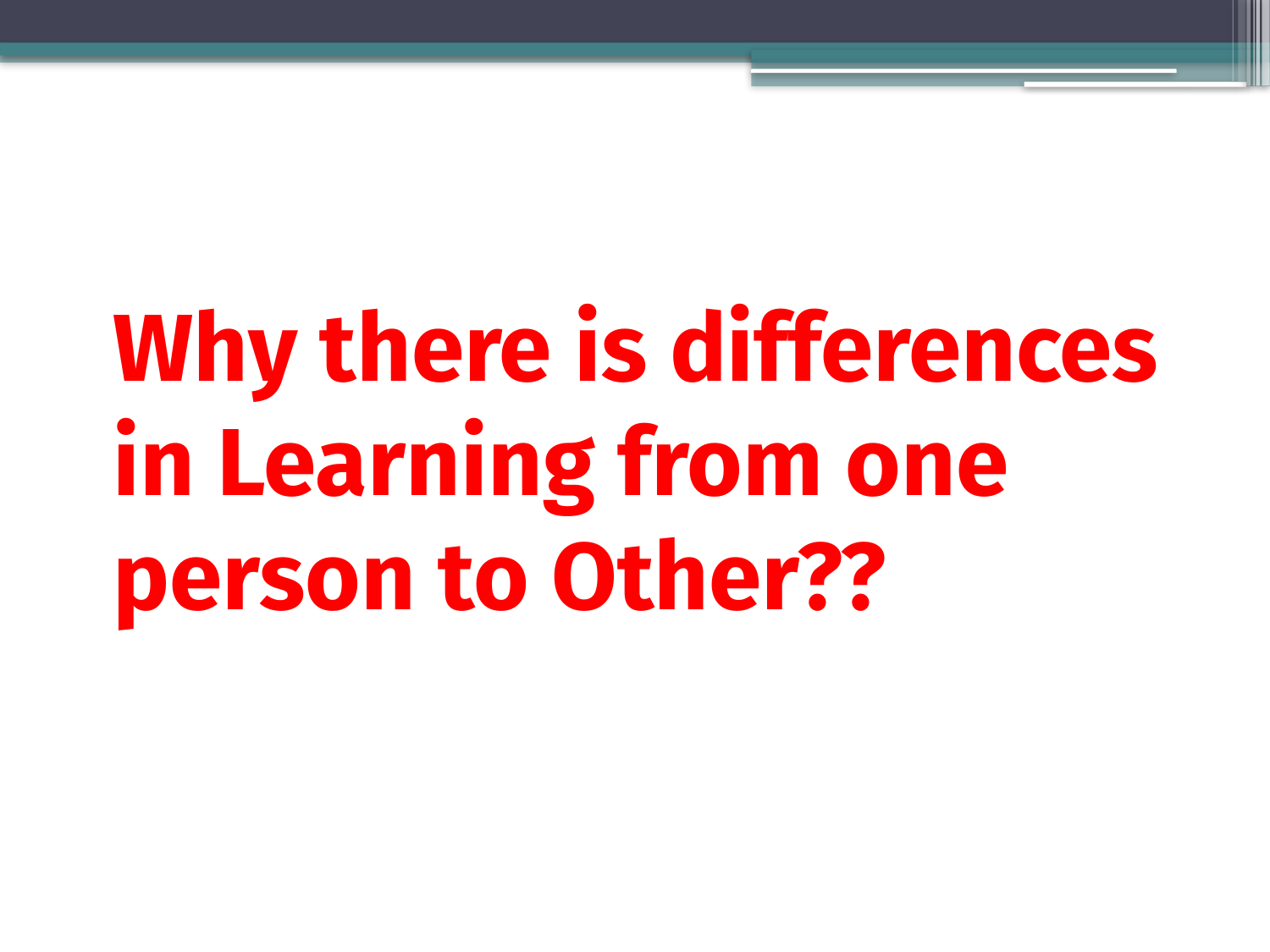

# Why there is differences in Learning from one person to Other??